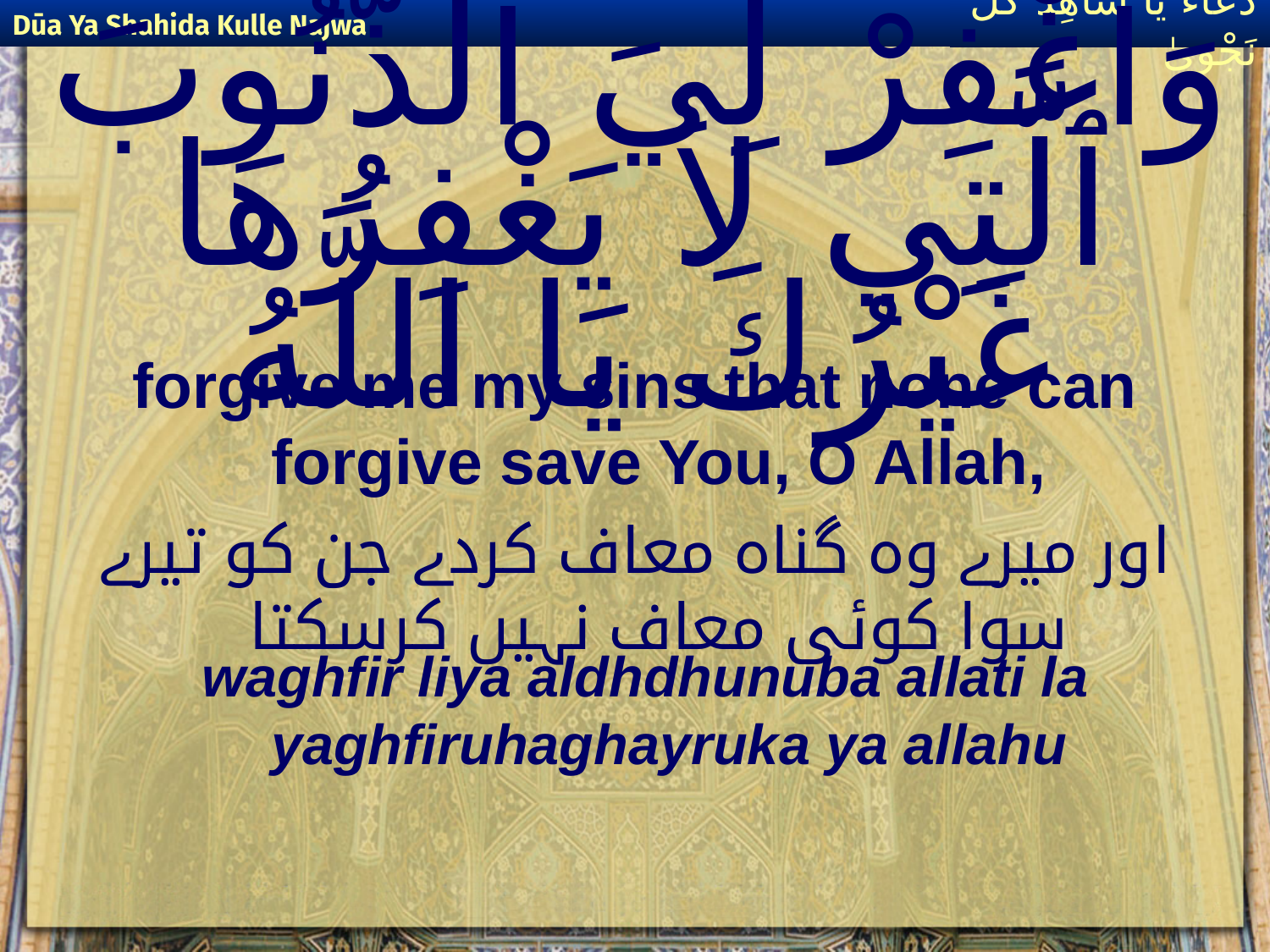

Dūa Ya Shahida Kulle Najwa
دُعَاءٌ يَا شَاهِدَ كُلِّ نَجْوَىٰ
# وَٱغْفِرْ لِيَ ٱلذُّنُوبَ ٱلَّتِي لاَ يَغْفِرُهَا غَيْرُكَ يَا اللَّهُ
forgive me my sins that none can forgive save You, O Allah,
اور میرے وہ گناہ معاف کردے جن کو تیرے سوا کوئی معاف نہیں کرسکتا
waghfir liya aldhdhunuba allati la yaghfiruhaghayruka ya allahu